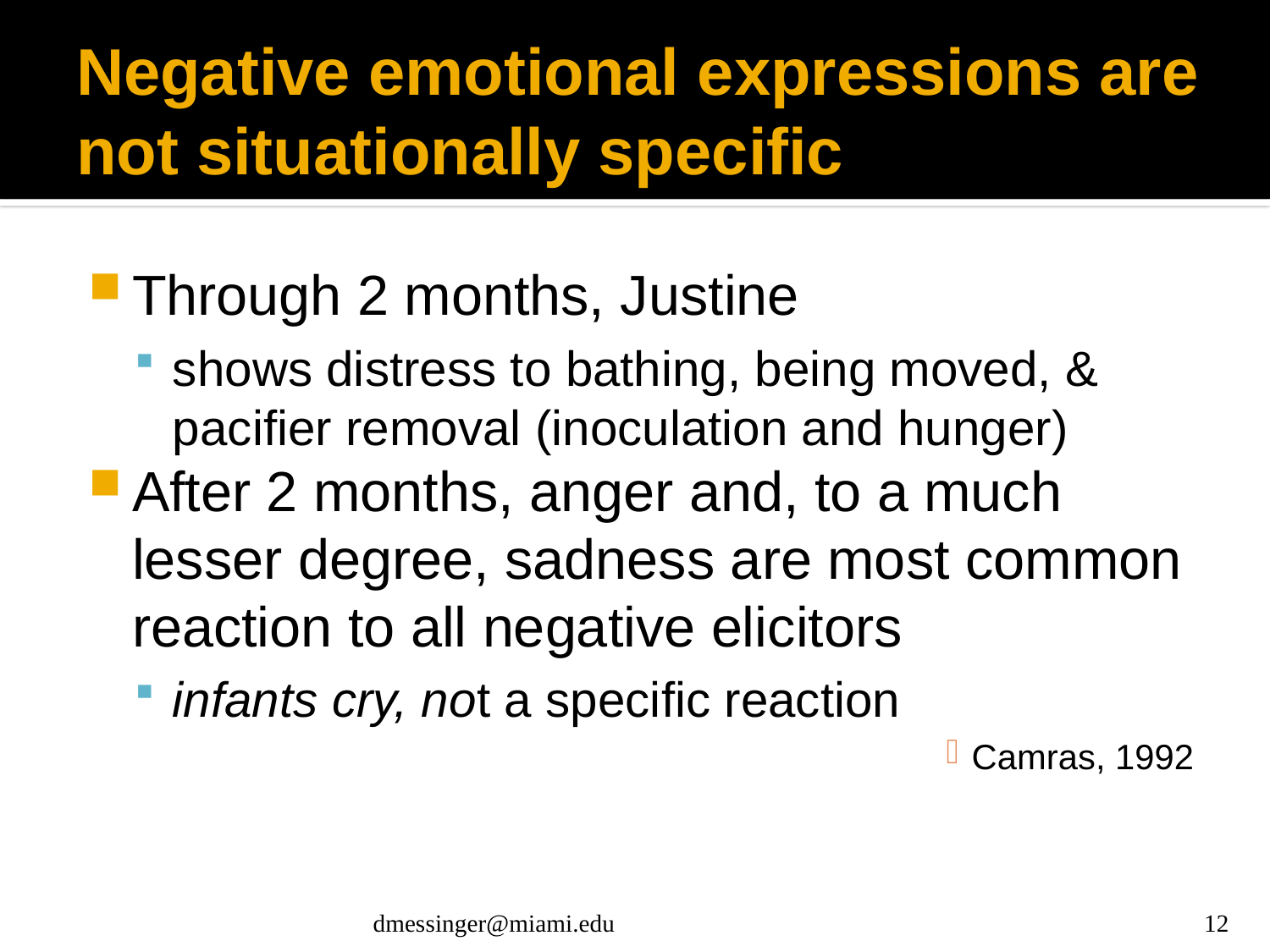

# Negative emotional expressions are not situationally specific
Through 2 months, Justine
shows distress to bathing, being moved, & pacifier removal (inoculation and hunger)
After 2 months, anger and, to a much lesser degree, sadness are most common reaction to all negative elicitors
infants cry, not a specific reaction
Camras, 1992
dmessinger@miami.edu
12